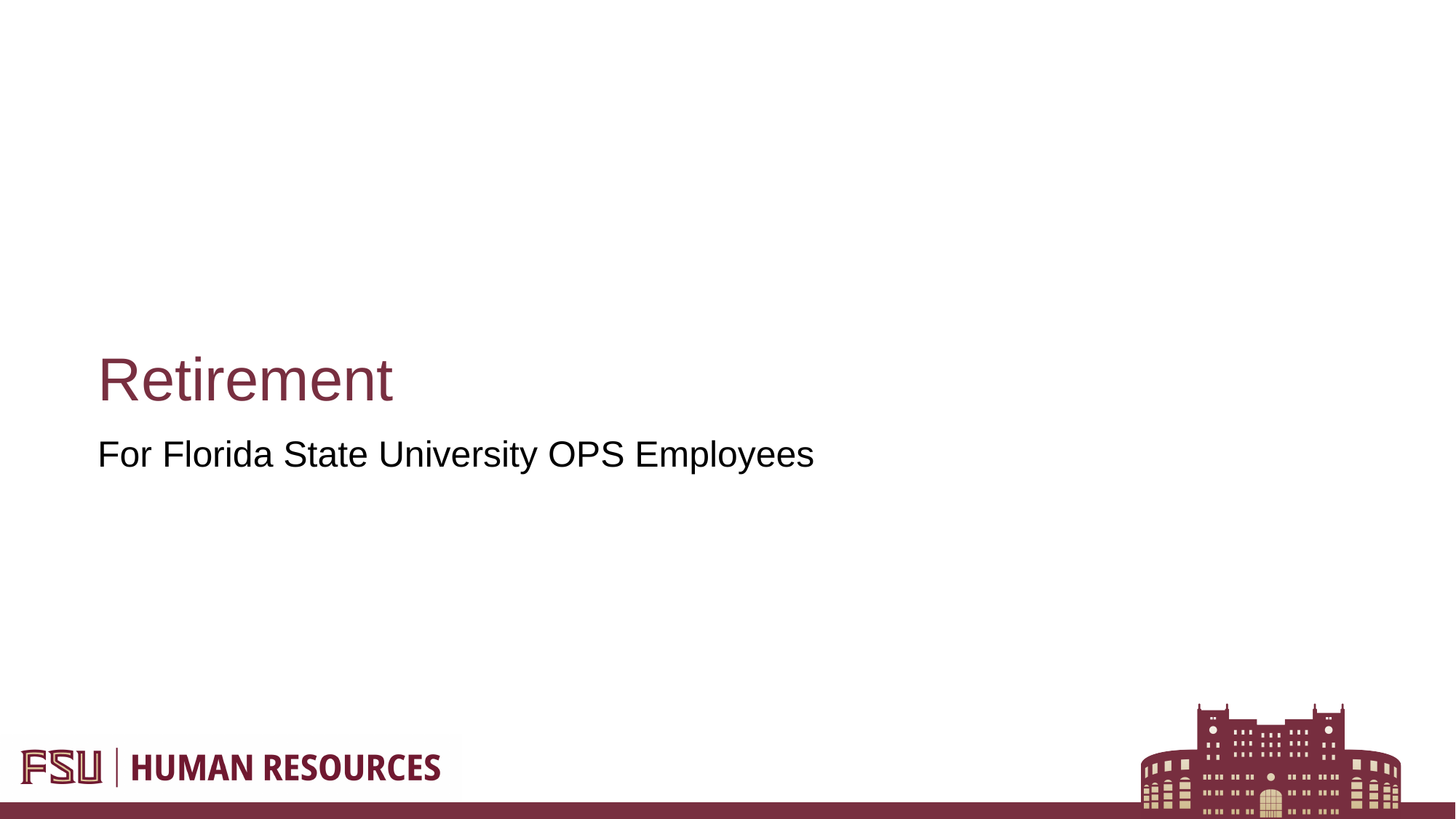

# Retirement
For Florida State University OPS Employees